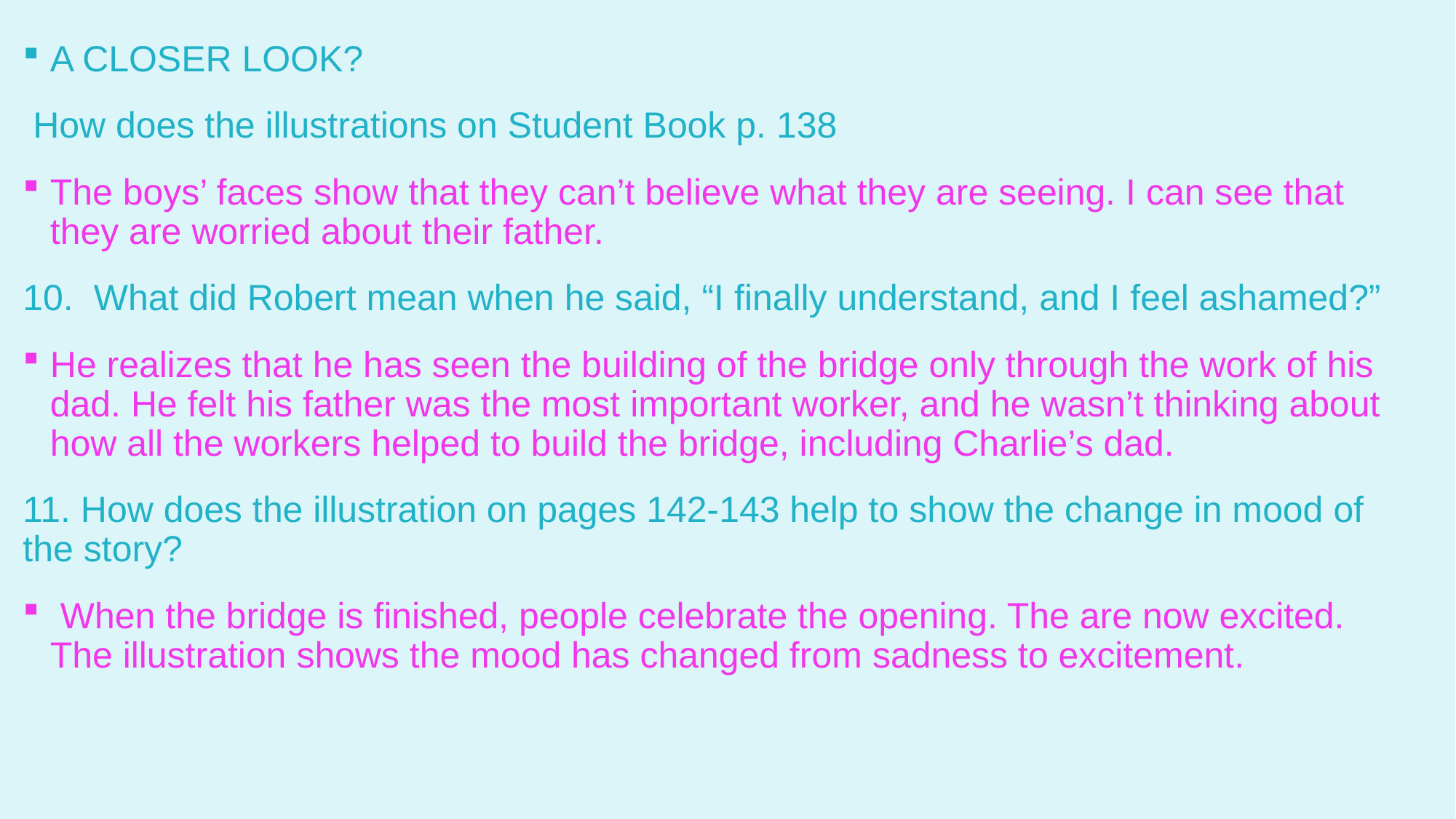

A CLOSER LOOK?
 How does the illustrations on Student Book p. 138
The boys’ faces show that they can’t believe what they are seeing. I can see that they are worried about their father.
10.  What did Robert mean when he said, “I finally understand, and I feel ashamed?”
He realizes that he has seen the building of the bridge only through the work of his dad. He felt his father was the most important worker, and he wasn’t thinking about how all the workers helped to build the bridge, including Charlie’s dad.
11. How does the illustration on pages 142-143 help to show the change in mood of the story?
 When the bridge is finished, people celebrate the opening. The are now excited. The illustration shows the mood has changed from sadness to excitement.